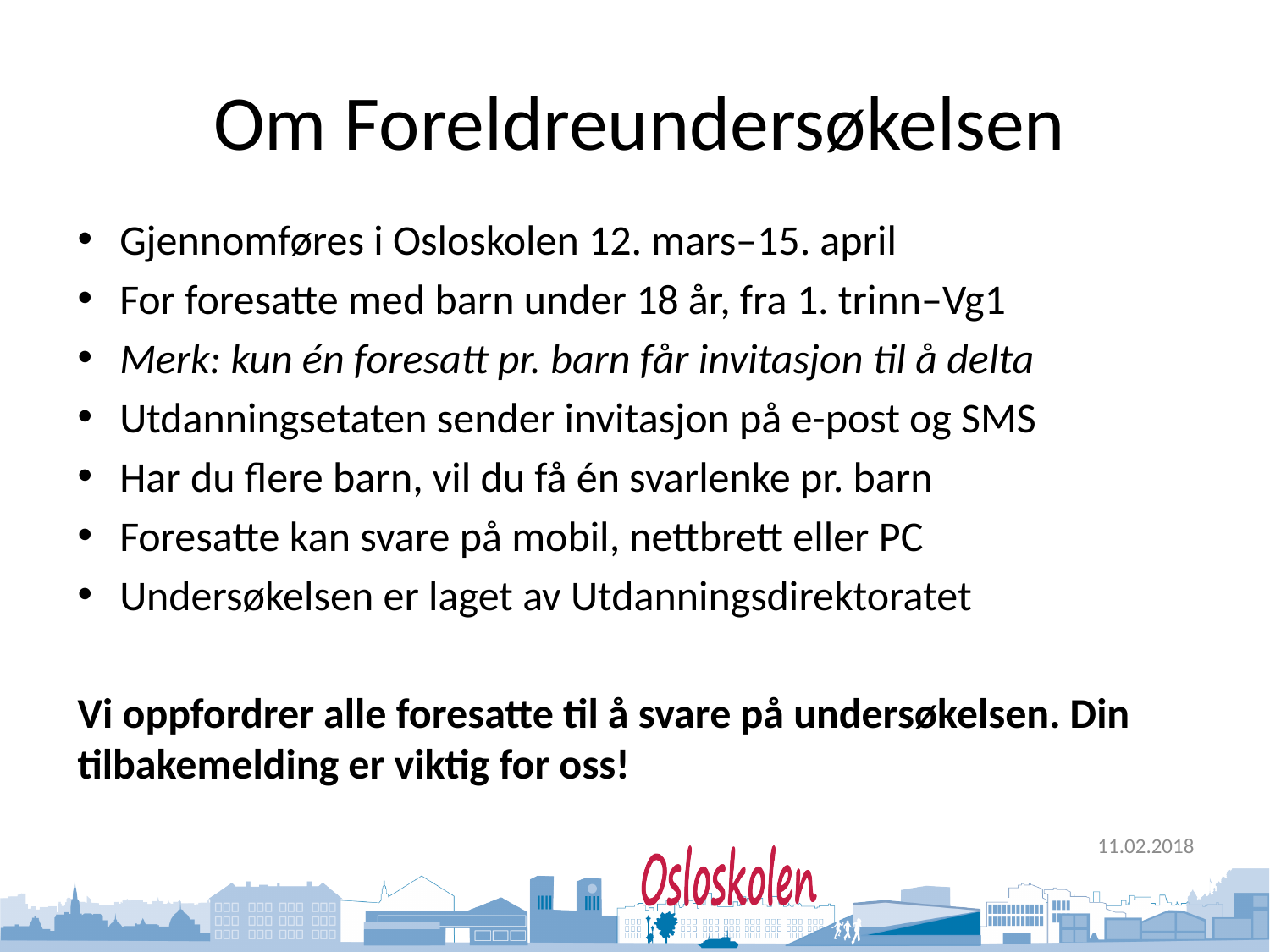

# Om Foreldreundersøkelsen
Gjennomføres i Osloskolen 12. mars–15. april
For foresatte med barn under 18 år, fra 1. trinn–Vg1
Merk: kun én foresatt pr. barn får invitasjon til å delta
Utdanningsetaten sender invitasjon på e-post og SMS
Har du flere barn, vil du få én svarlenke pr. barn
Foresatte kan svare på mobil, nettbrett eller PC
Undersøkelsen er laget av Utdanningsdirektoratet

Vi oppfordrer alle foresatte til å svare på undersøkelsen. Din tilbakemelding er viktig for oss!